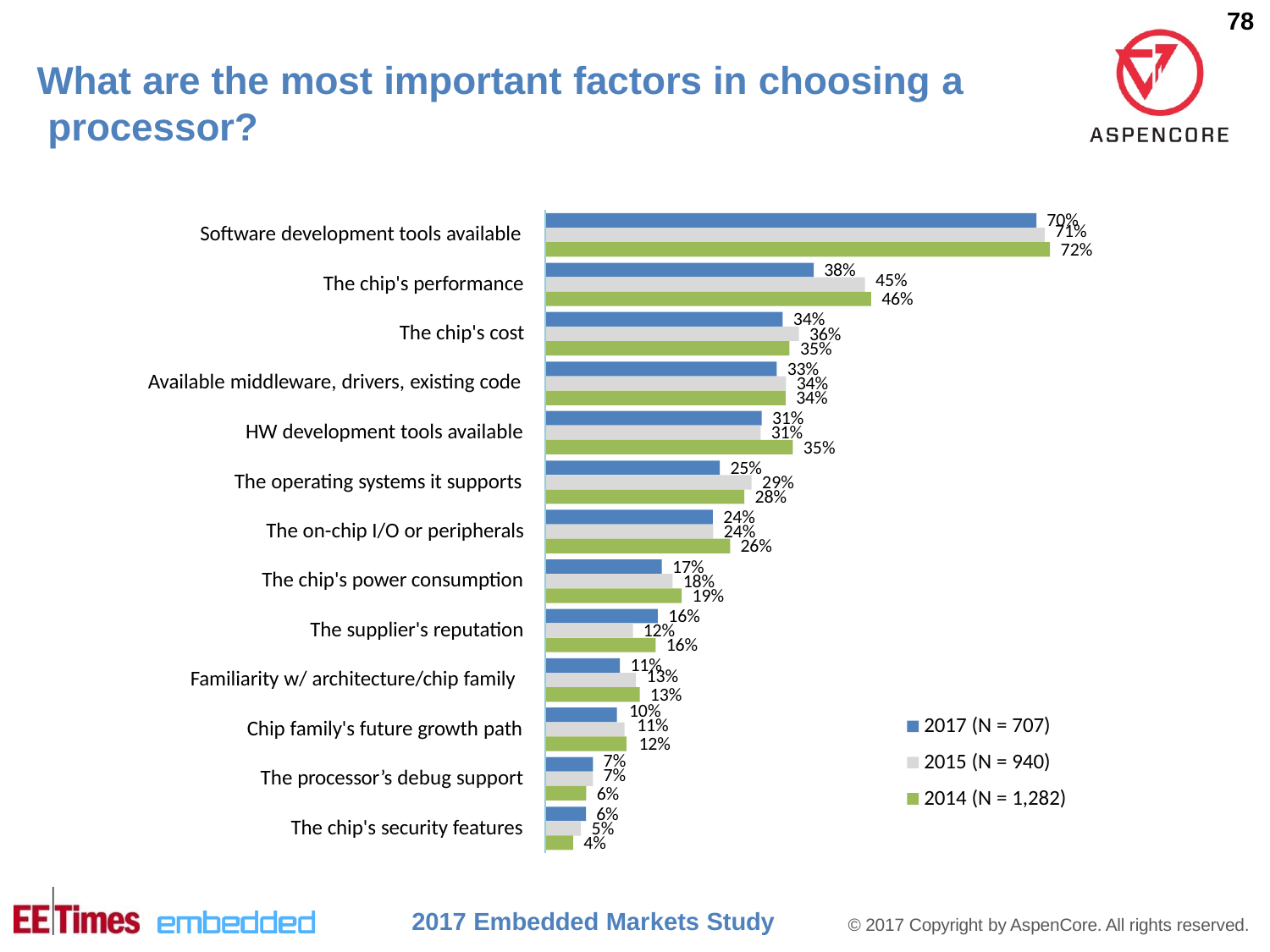

78
# What are the most important factors in choosing a  processor?
70%

Software development tools available
71%
72%
38%
The chip's performance
45%
46%
34%
The chip's cost
36%
35%
33%
Available middleware, drivers, existing code
34%
34%
31%
HW development tools available
31%
35%
25%
The operating systems it supports
29%
28%
24%
The on-chip I/O or peripherals
24%
26%
17%
The chip's power consumption
18%
19%
16%
The supplier's reputation
12%
16%
11%
Familiarity w/ architecture/chip family
13%
13%
10%
11%
12%
2017 (N = 707)
Chip family's future growth path

2015 (N = 940)
2014 (N = 1,282)
7%
7%
6%

The processor’s debug support
6%
The chip's security features
5%
4%
2017 Embedded Markets Study
© 2017 Copyright by AspenCore. All rights reserved.